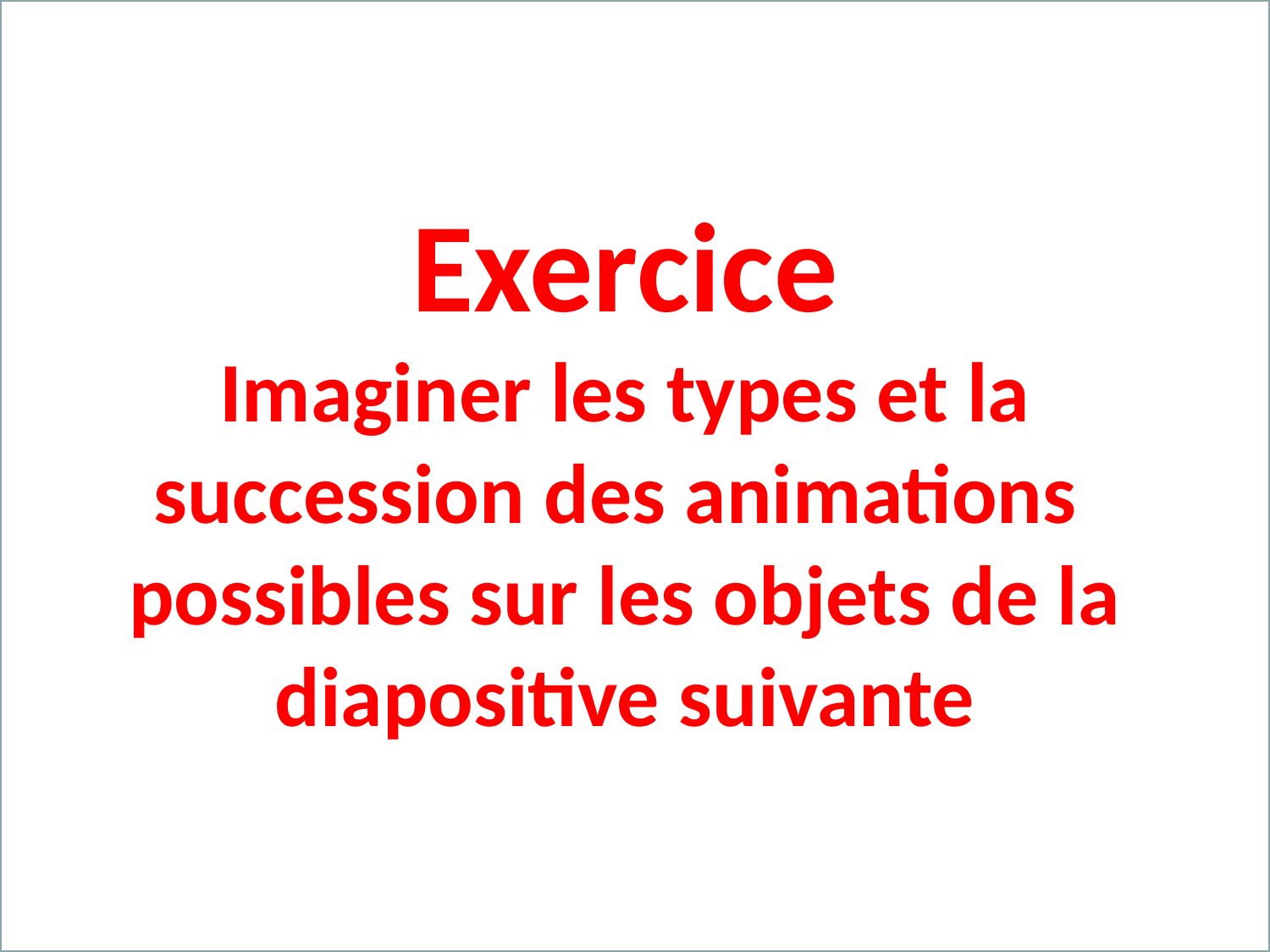

Exercice
Imaginer les types et la succession des animations  possibles sur les objets de la diapositive suivante